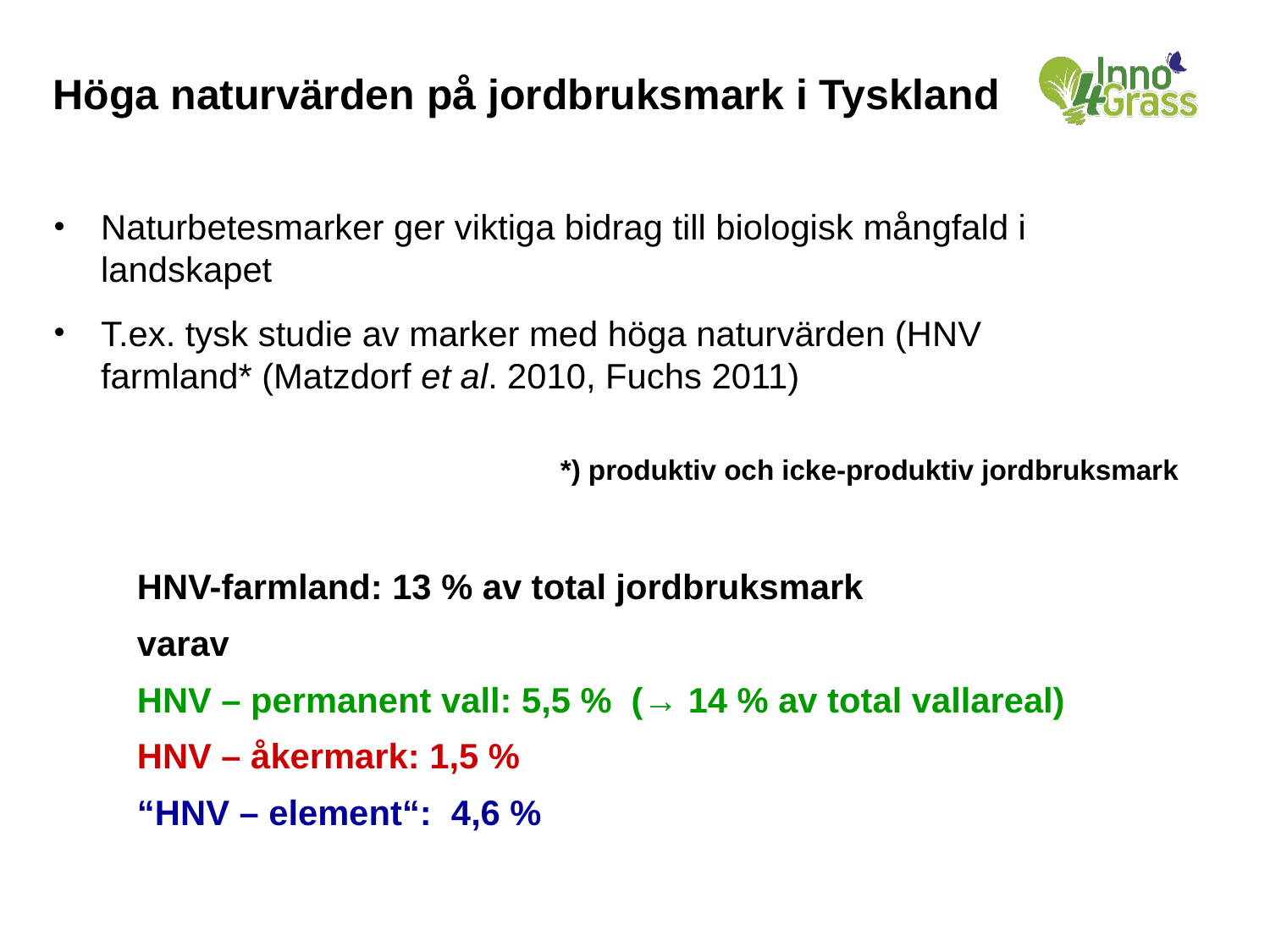

Höga naturvärden på jordbruksmark i Tyskland

Naturbetesmarker ger viktiga bidrag till biologisk mångfald i  landskapet
T.ex. tysk studie av marker med höga naturvärden (HNV farmland* (Matzdorf et al. 2010, Fuchs 2011)
*) produktiv och icke-produktiv jordbruksmark
HNV-farmland: 13 % av total jordbruksmark
varav
HNV – permanent vall: 5,5 %  (→ 14 % av total vallareal)
HNV – åkermark: 1,5 %
“HNV – element“:  4,6 %